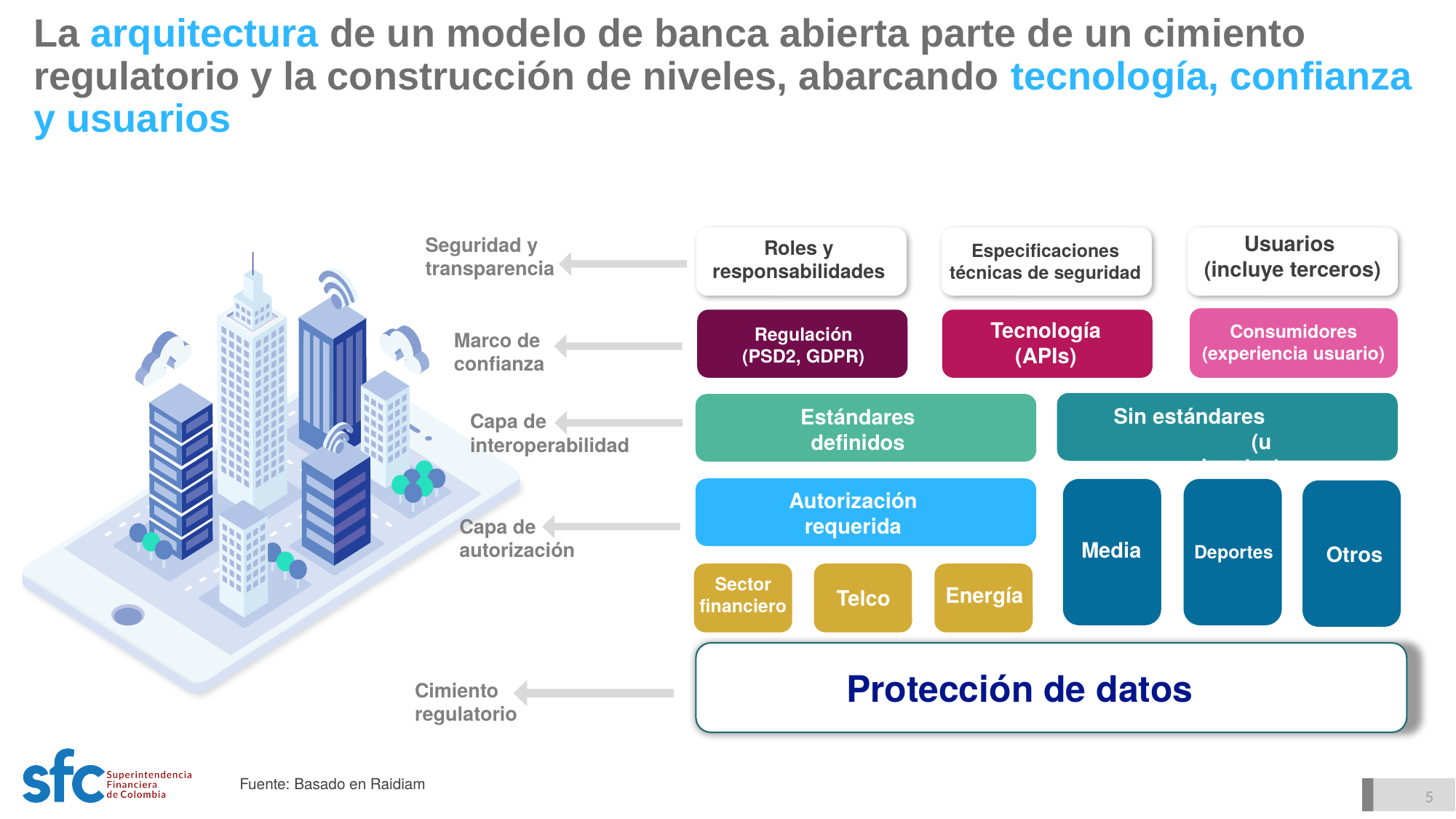

# La arquitectura de un modelo de banca abierta parte de un cimiento regulatorio y la construcción de niveles, abarcando tecnología, confianza y usuarios
Usuarios
(incluye terceros)

Roles y responsabilidades
Seguridad y transparencia
Especificaciones técnicas de seguridad

Tecnología (APIs)
Consumidores (experiencia usuario)
Regulación
(PSD2, GDPR)
APIs
Marco de confianza

Sin estándares                         (u opcionales)
Estándares definidos
Capa de interoperabilidad

Autorización requerida
Capa de autorización

Media
Deportes
Otros

Sector financiero
Energía
Telco

Protección de datos
Cimiento regulatorio

Fuente: Basado en Raidiam
5